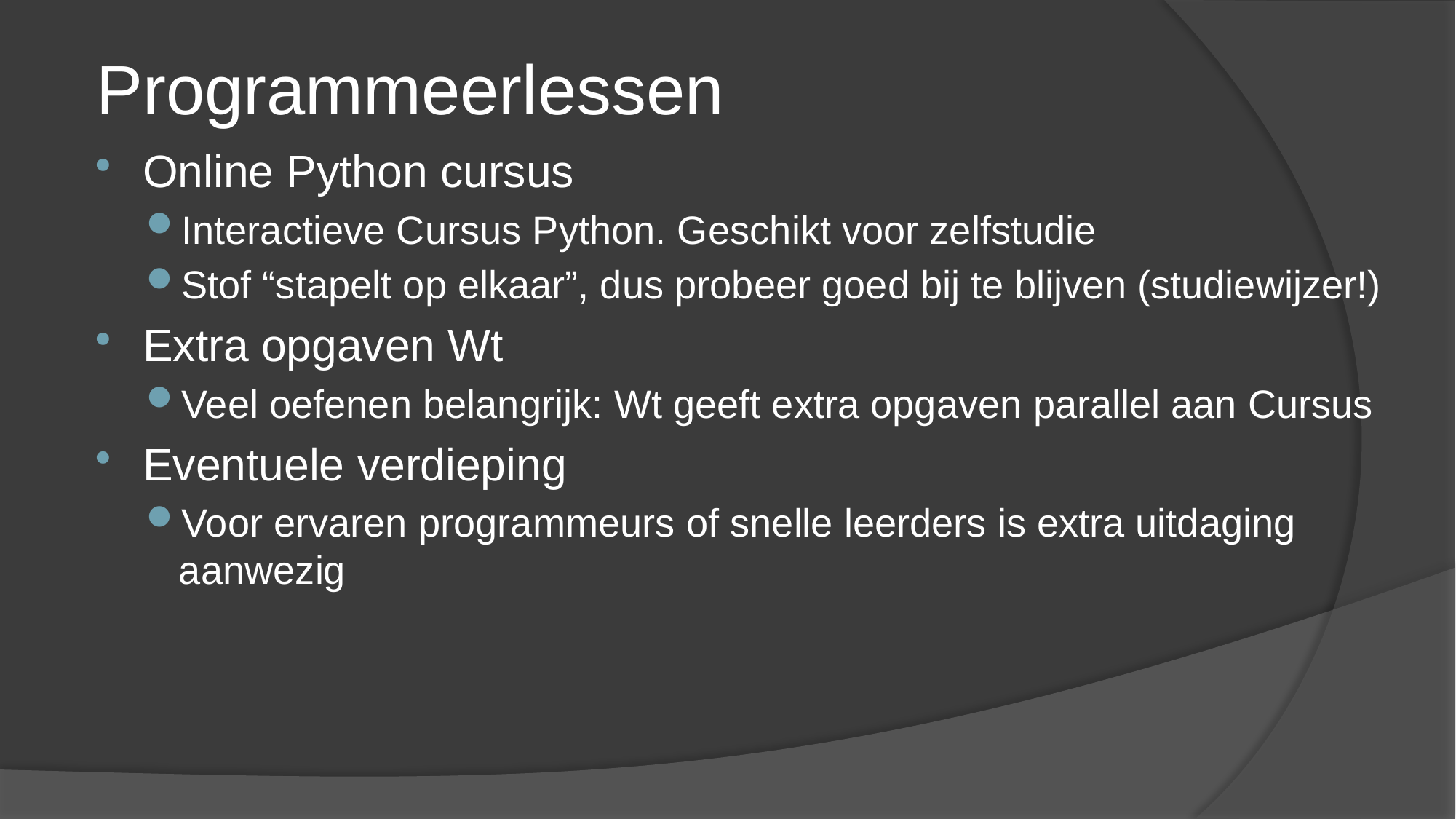

# Programmeerlessen
Online Python cursus
Interactieve Cursus Python. Geschikt voor zelfstudie
Stof “stapelt op elkaar”, dus probeer goed bij te blijven (studiewijzer!)
Extra opgaven Wt
Veel oefenen belangrijk: Wt geeft extra opgaven parallel aan Cursus
Eventuele verdieping
Voor ervaren programmeurs of snelle leerders is extra uitdaging aanwezig